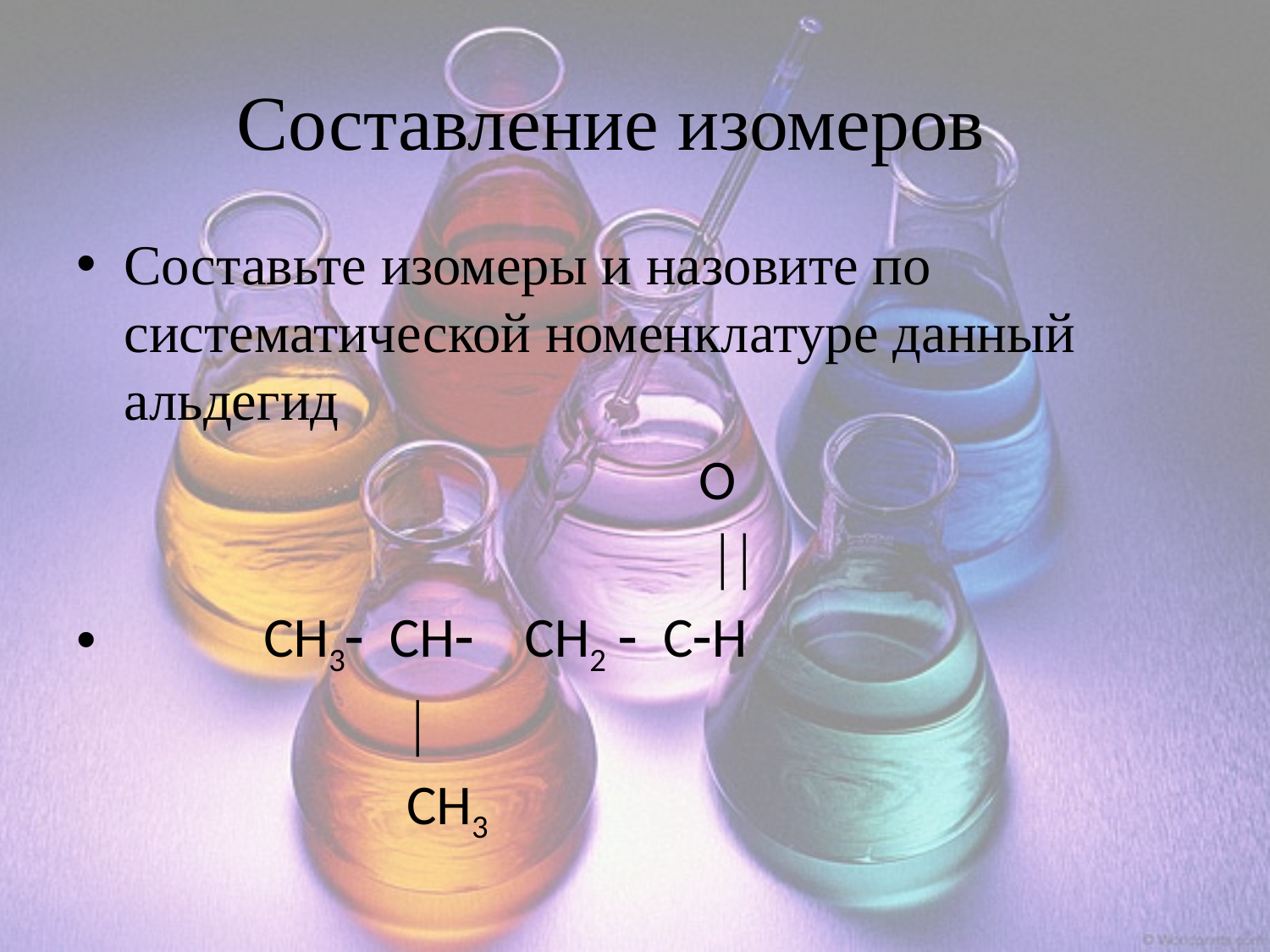

# Составление изомеров
Составьте изомеры и назовите по систематической номенклатуре данный альдегид
                                                 O
                                                  ||
           CH3−  CH−    CH2 −  C−H
                          |
                          CH3